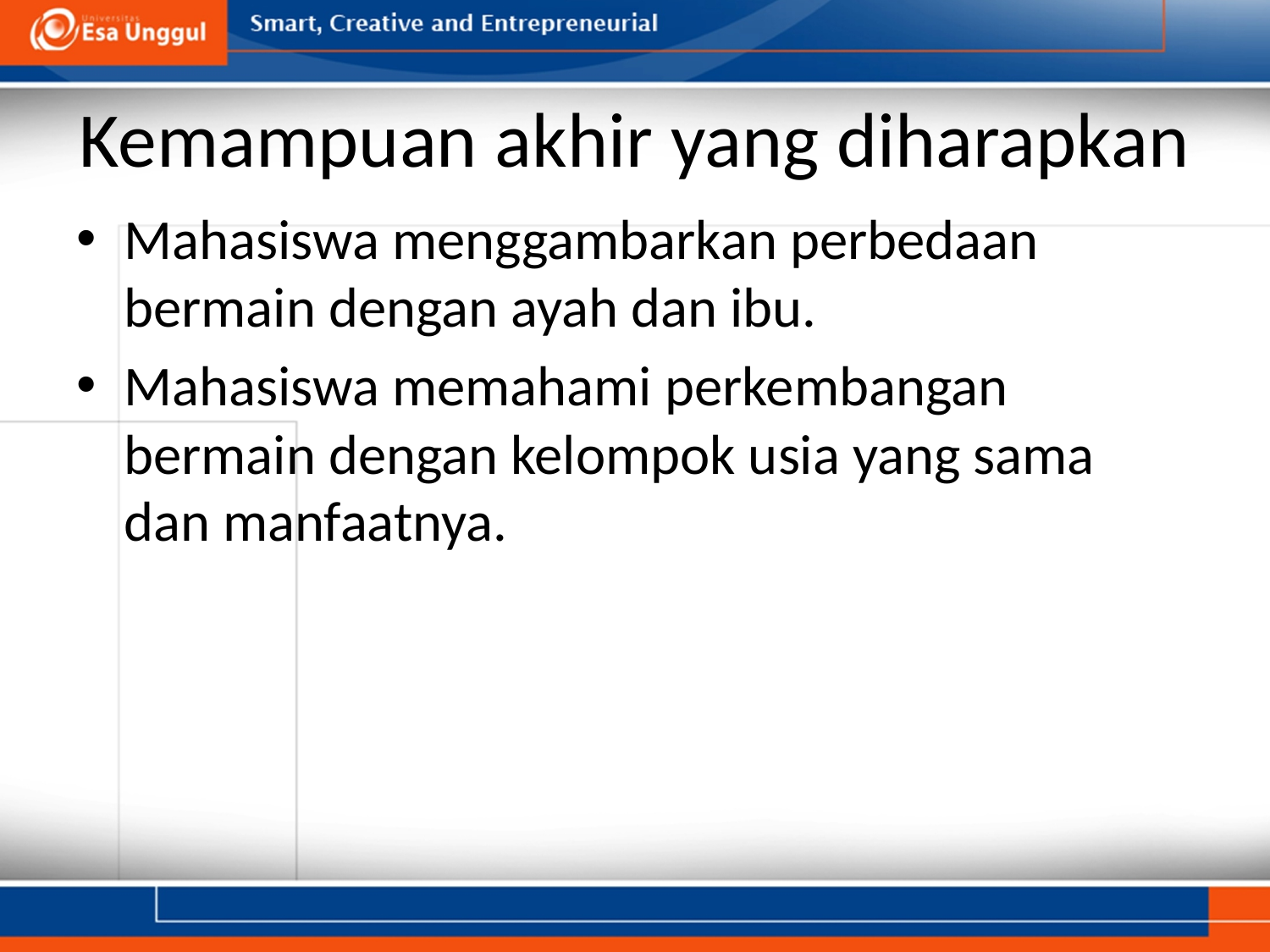

# Kemampuan akhir yang diharapkan
Mahasiswa menggambarkan perbedaan bermain dengan ayah dan ibu.
Mahasiswa memahami perkembangan bermain dengan kelompok usia yang sama dan manfaatnya.